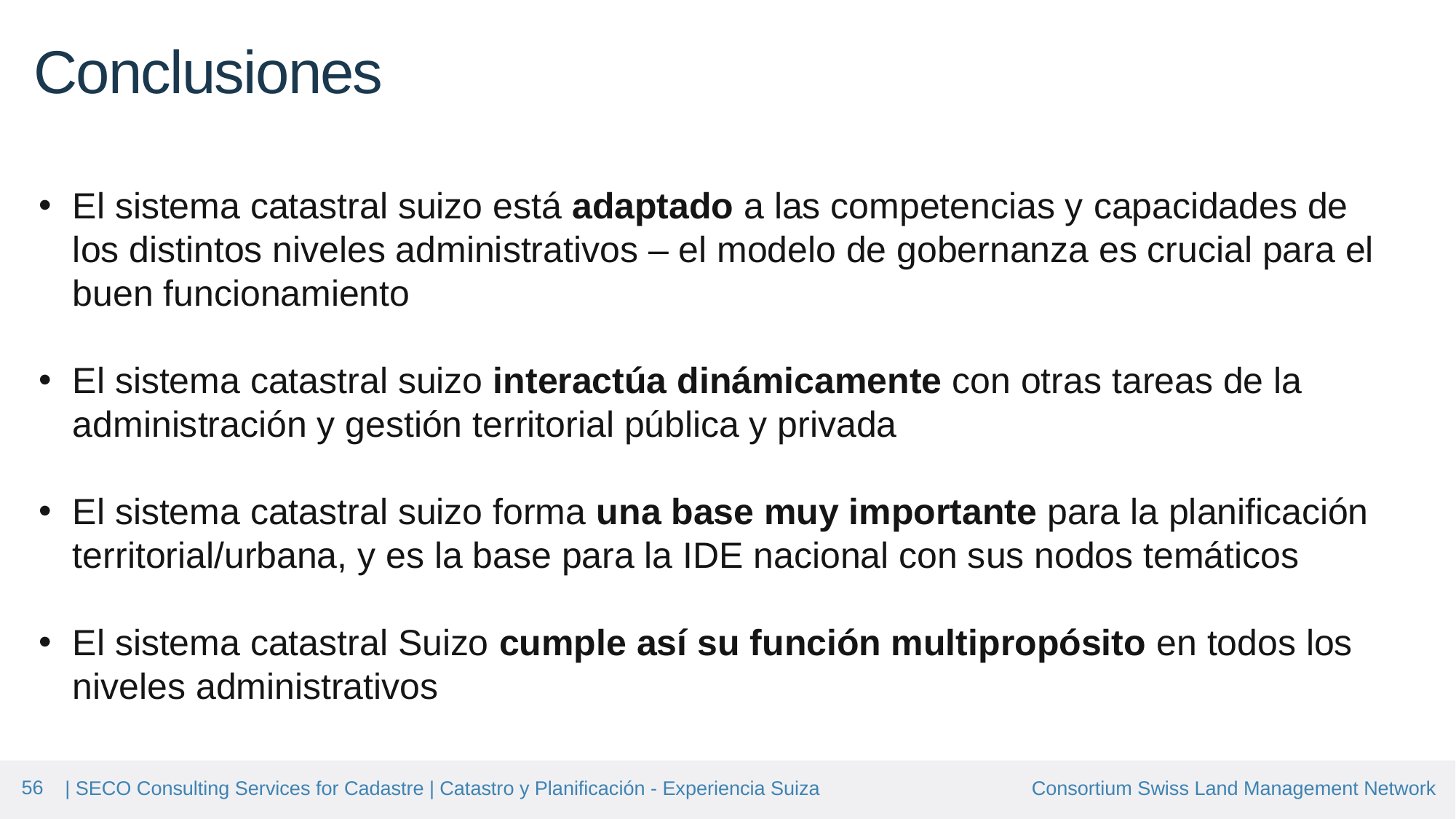

# Conclusiones
El sistema catastral suizo está adaptado a las competencias y capacidades de los distintos niveles administrativos – el modelo de gobernanza es crucial para el buen funcionamiento

El sistema catastral suizo interactúa dinámicamente con otras tareas de la administración y gestión territorial pública y privada

El sistema catastral suizo forma una base muy importante para la planificación territorial/urbana, y es la base para la IDE nacional con sus nodos temáticos

El sistema catastral Suizo cumple así su función multipropósito en todos los niveles administrativos

56